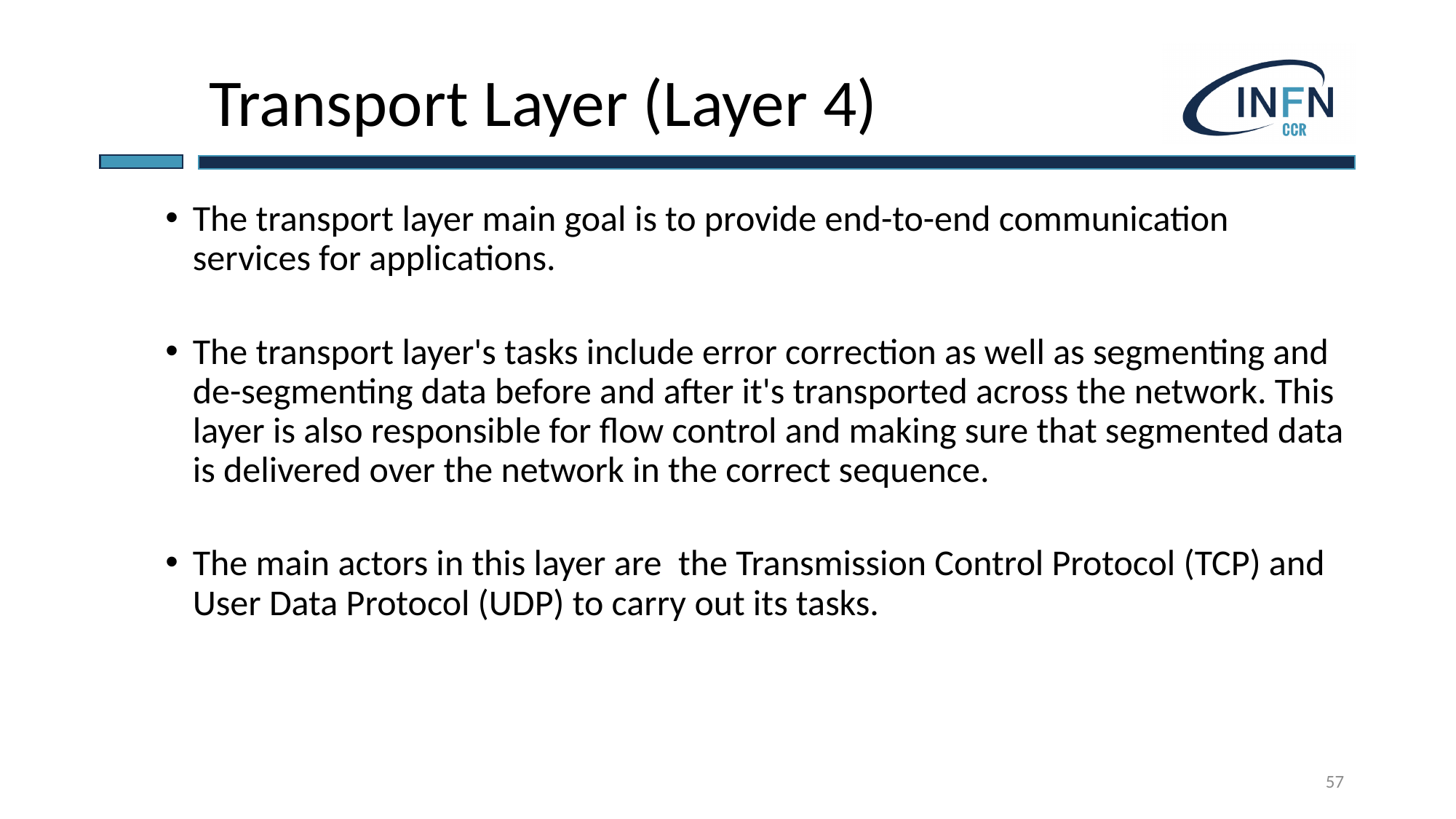

# Transport Layer (Layer 4)
The transport layer main goal is to provide end-to-end communication services for applications.

The transport layer's tasks include error correction as well as segmenting and de-segmenting data before and after it's transported across the network. This layer is also responsible for flow control and making sure that segmented data is delivered over the network in the correct sequence.

The main actors in this layer are  the Transmission Control Protocol (TCP) and User Data Protocol (UDP) to carry out its tasks.
57